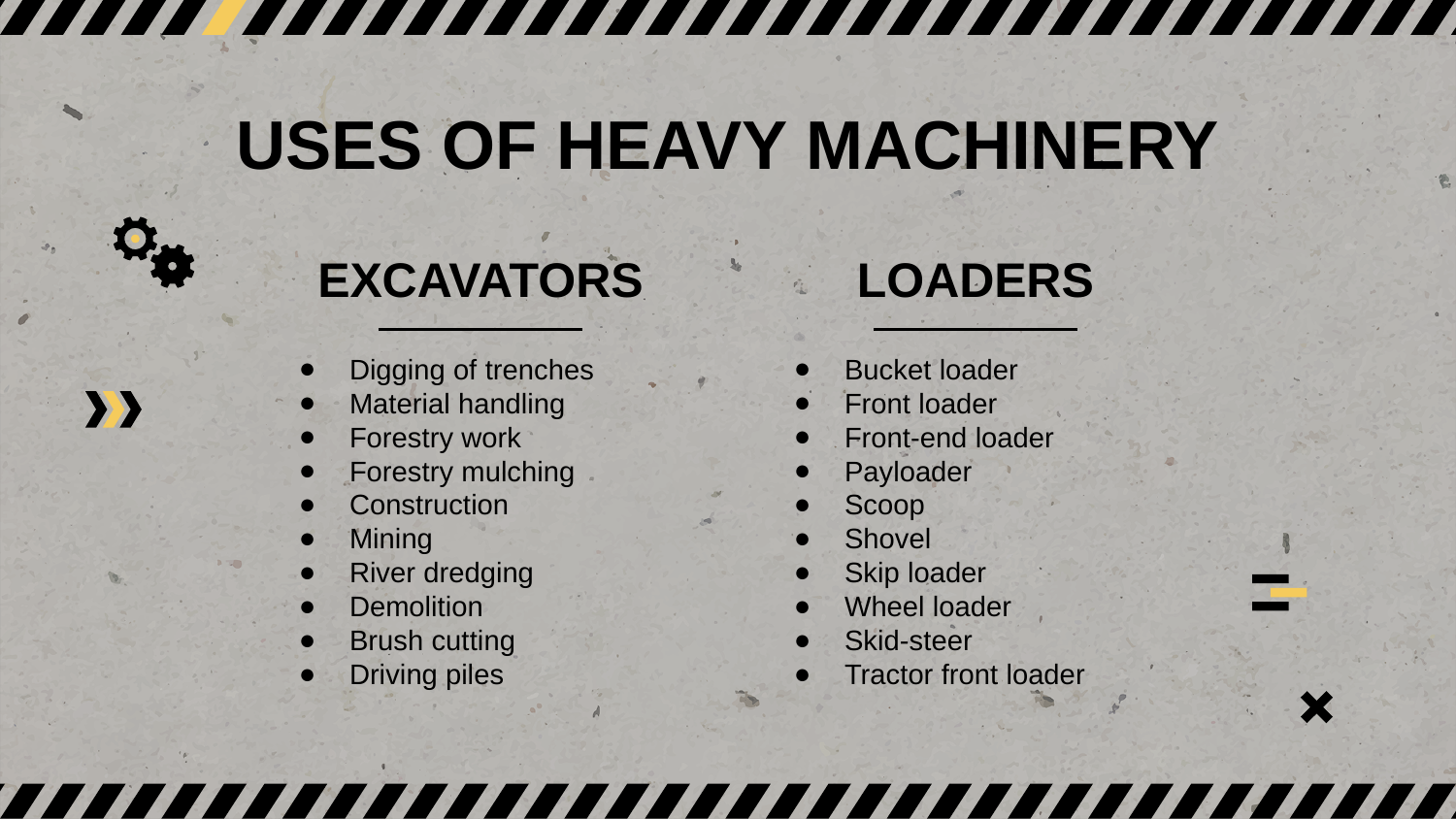

# USES OF HEAVY MACHINERY

EXCAVATORS
LOADERS
Digging of trenches
Material handling
Forestry work
Forestry mulching
Construction
Mining
River dredging
Demolition
Brush cutting
Driving piles
Bucket loader
Front loader
Front-end loader
Payloader
Scoop
Shovel
Skip loader
Wheel loader
Skid-steer
Tractor front loader